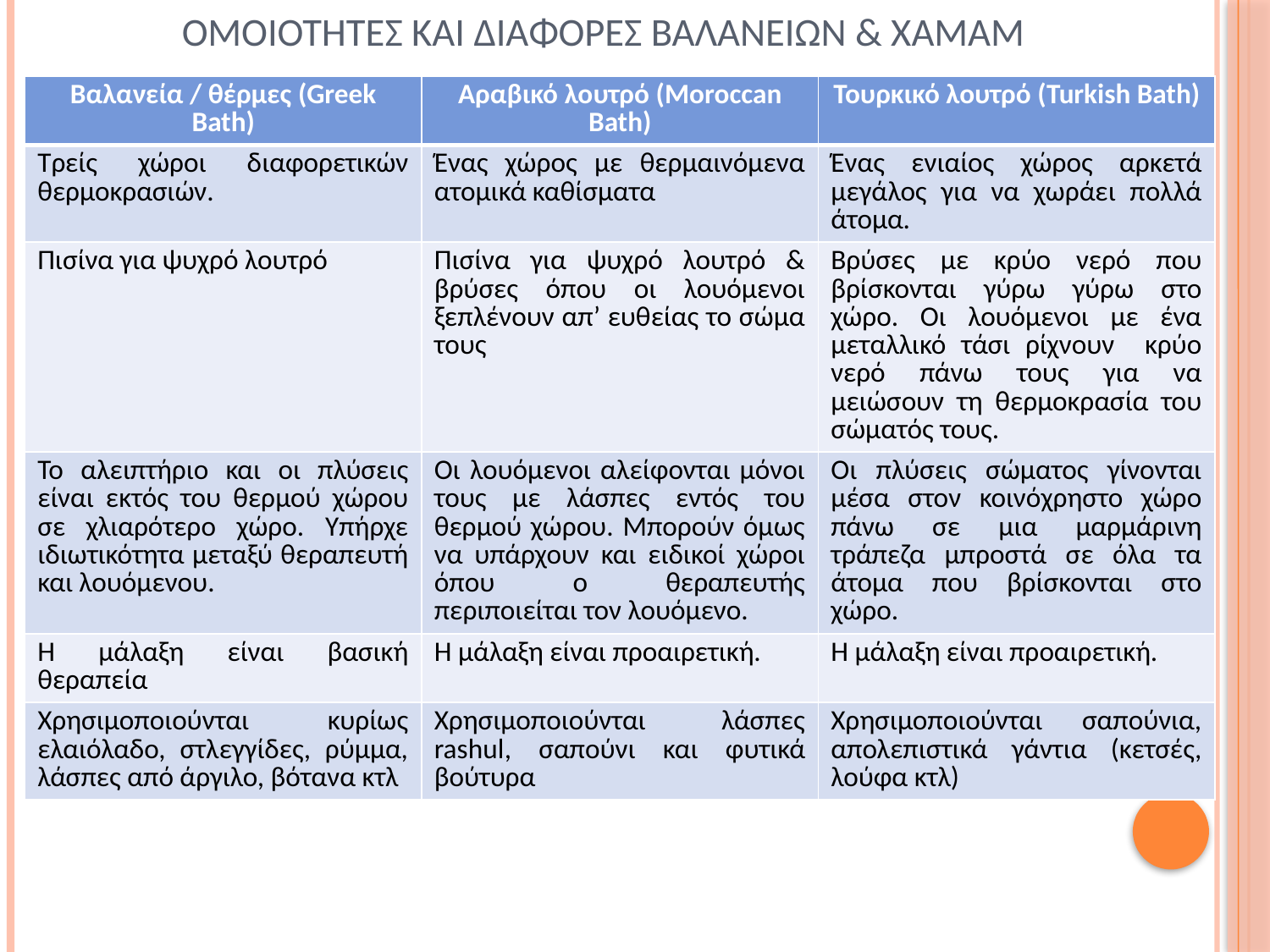

# ομοιοτητεσ και διαφορεσ βαλανειων & χαμαμ
| Βαλανεία / θέρμες (Greek Bath) | Αραβικό λουτρό (Moroccan Bath) | Τουρκικό λουτρό (Turkish Bath) |
| --- | --- | --- |
| Τρείς χώροι διαφορετικών θερμοκρασιών. | Ένας χώρος με θερμαινόμενα ατομικά καθίσματα | Ένας ενιαίος χώρος αρκετά μεγάλος για να χωράει πολλά άτομα. |
| Πισίνα για ψυχρό λουτρό | Πισίνα για ψυχρό λουτρό & βρύσες όπου οι λουόμενοι ξεπλένουν απ’ ευθείας το σώμα τους | Βρύσες με κρύο νερό που βρίσκονται γύρω γύρω στο χώρο. Οι λουόμενοι με ένα μεταλλικό τάσι ρίχνουν κρύο νερό πάνω τους για να μειώσουν τη θερμοκρασία του σώματός τους. |
| Το αλειπτήριο και οι πλύσεις είναι εκτός του θερμού χώρου σε χλιαρότερο χώρο. Υπήρχε ιδιωτικότητα μεταξύ θεραπευτή και λουόμενου. | Οι λουόμενοι αλείφονται μόνοι τους με λάσπες εντός του θερμού χώρου. Μπορούν όμως να υπάρχουν και ειδικοί χώροι όπου ο θεραπευτής περιποιείται τον λουόμενο. | Οι πλύσεις σώματος γίνονται μέσα στον κοινόχρηστο χώρο πάνω σε μια μαρμάρινη τράπεζα μπροστά σε όλα τα άτομα που βρίσκονται στο χώρο. |
| Η μάλαξη είναι βασική θεραπεία | Η μάλαξη είναι προαιρετική. | Η μάλαξη είναι προαιρετική. |
| Χρησιμοποιούνται κυρίως ελαιόλαδο, στλεγγίδες, ρύμμα, λάσπες από άργιλο, βότανα κτλ | Χρησιμοποιούνται λάσπες rashul, σαπούνι και φυτικά βούτυρα | Χρησιμοποιούνται σαπούνια, απολεπιστικά γάντια (κετσές, λούφα κτλ) |